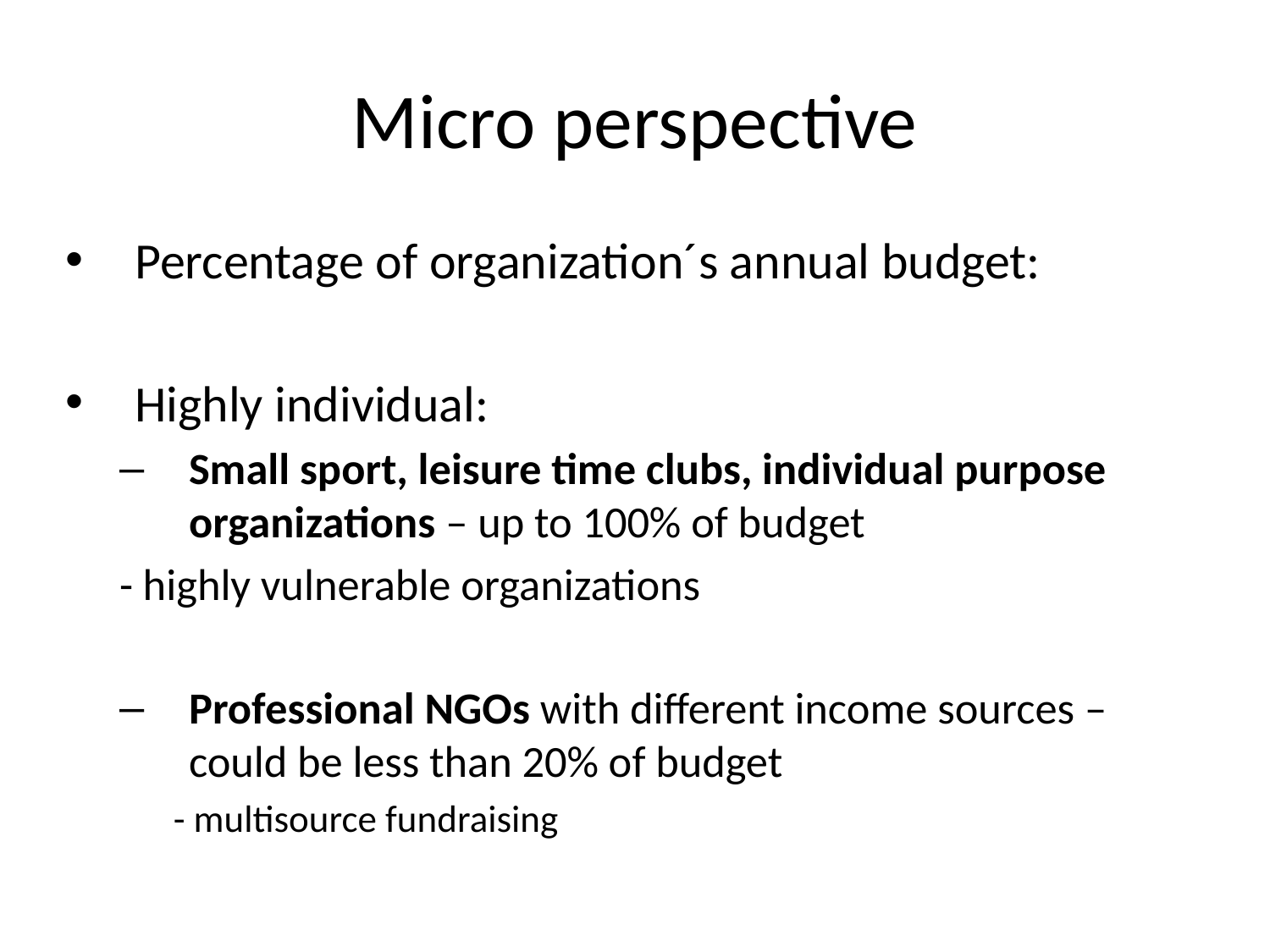

# Micro perspective
Percentage of organization´s annual budget:

Highly individual:
Small sport, leisure time clubs, individual purpose organizations – up to 100% of budget
	- highly vulnerable organizations

Professional NGOs with different income sources – could be less than 20% of budget
- multisource fundraising